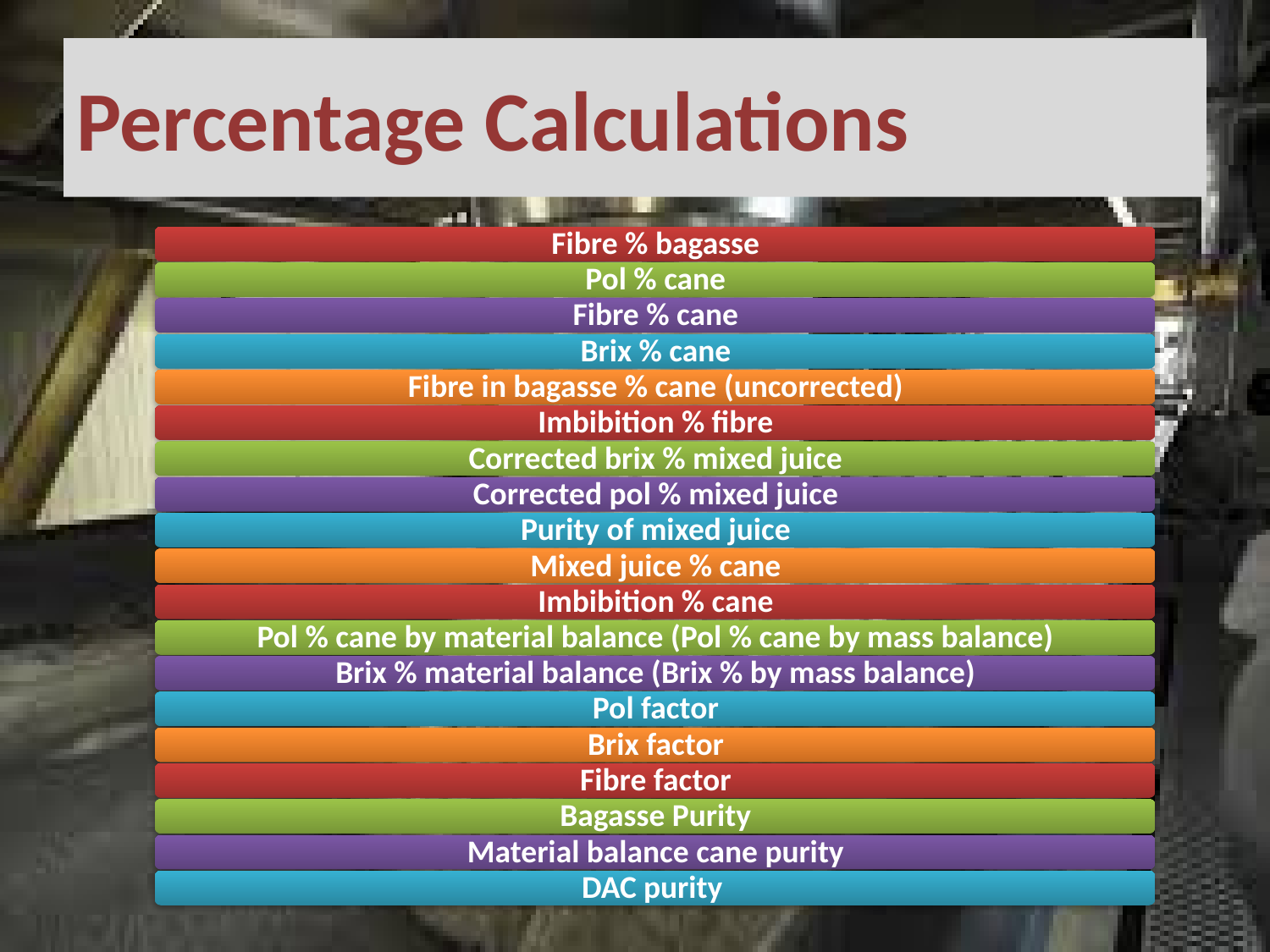

# Percentage Calculations
Fibre % bagasse
Pol % cane
Fibre % cane
Brix % cane
Fibre in bagasse % cane (uncorrected)
Imbibition % fibre
Corrected brix % mixed juice
Corrected pol % mixed juice
Purity of mixed juice
Mixed juice % cane
Imbibition % cane
Pol % cane by material balance (Pol % cane by mass balance)
Brix % material balance (Brix % by mass balance)
Pol factor
Brix factor
Fibre factor
Bagasse Purity
Material balance cane purity
DAC purity